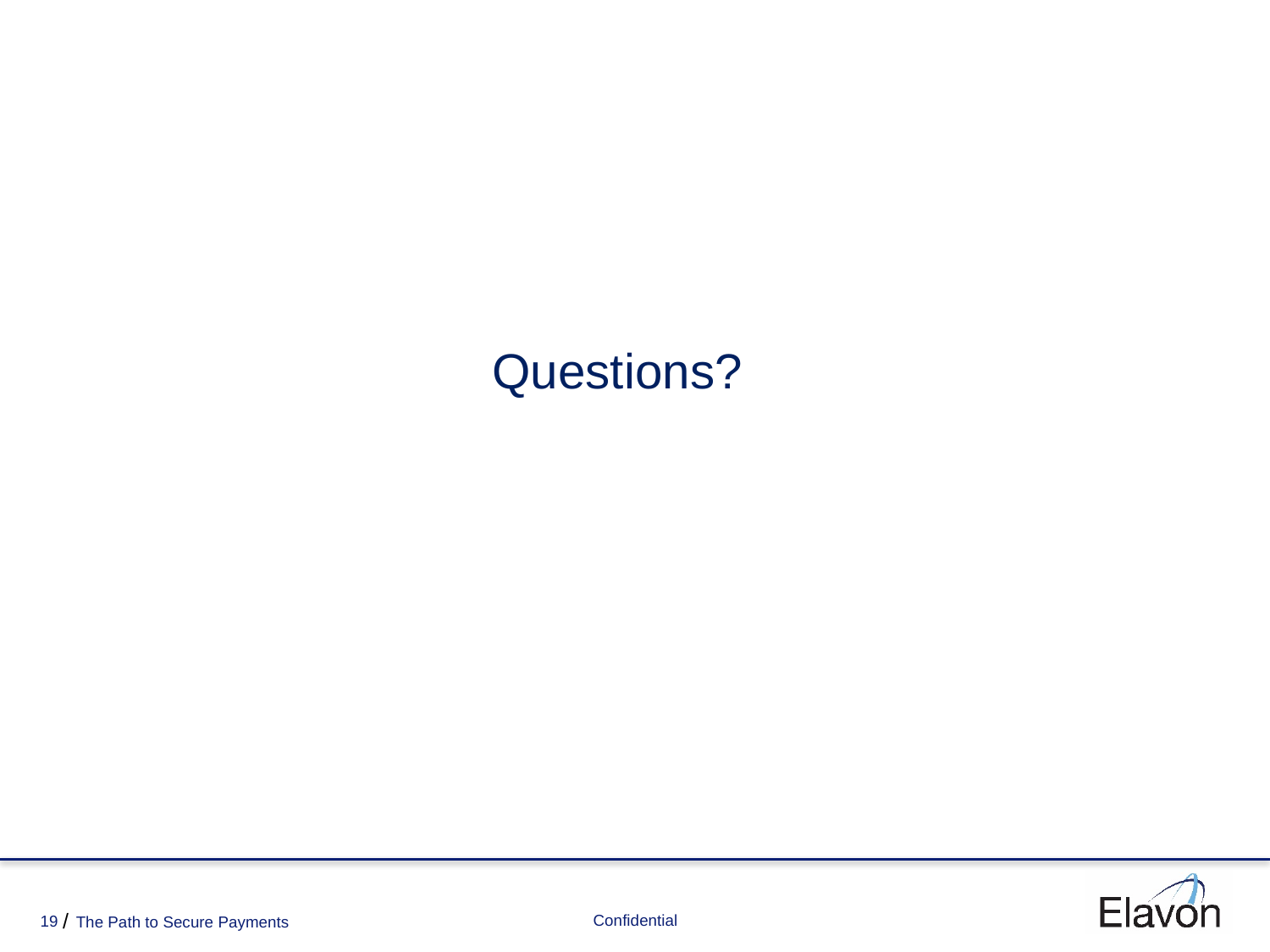

Questions?
19
The Path to Secure Payments